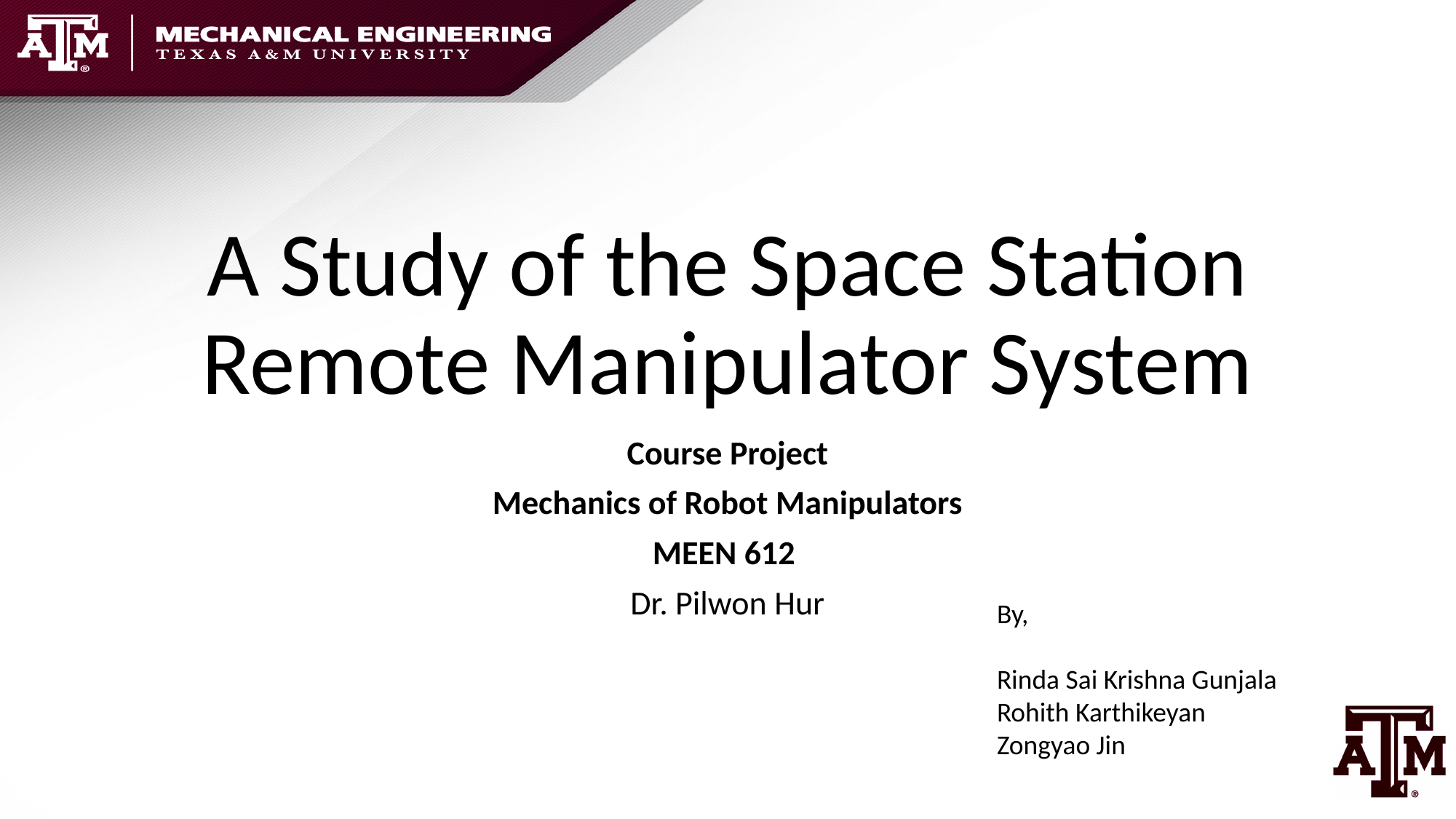

# A Study of the Space Station Remote Manipulator System
Course Project
Mechanics of Robot Manipulators
MEEN 612
Dr. Pilwon Hur
By,

Rinda Sai Krishna Gunjala
Rohith Karthikeyan
Zongyao Jin